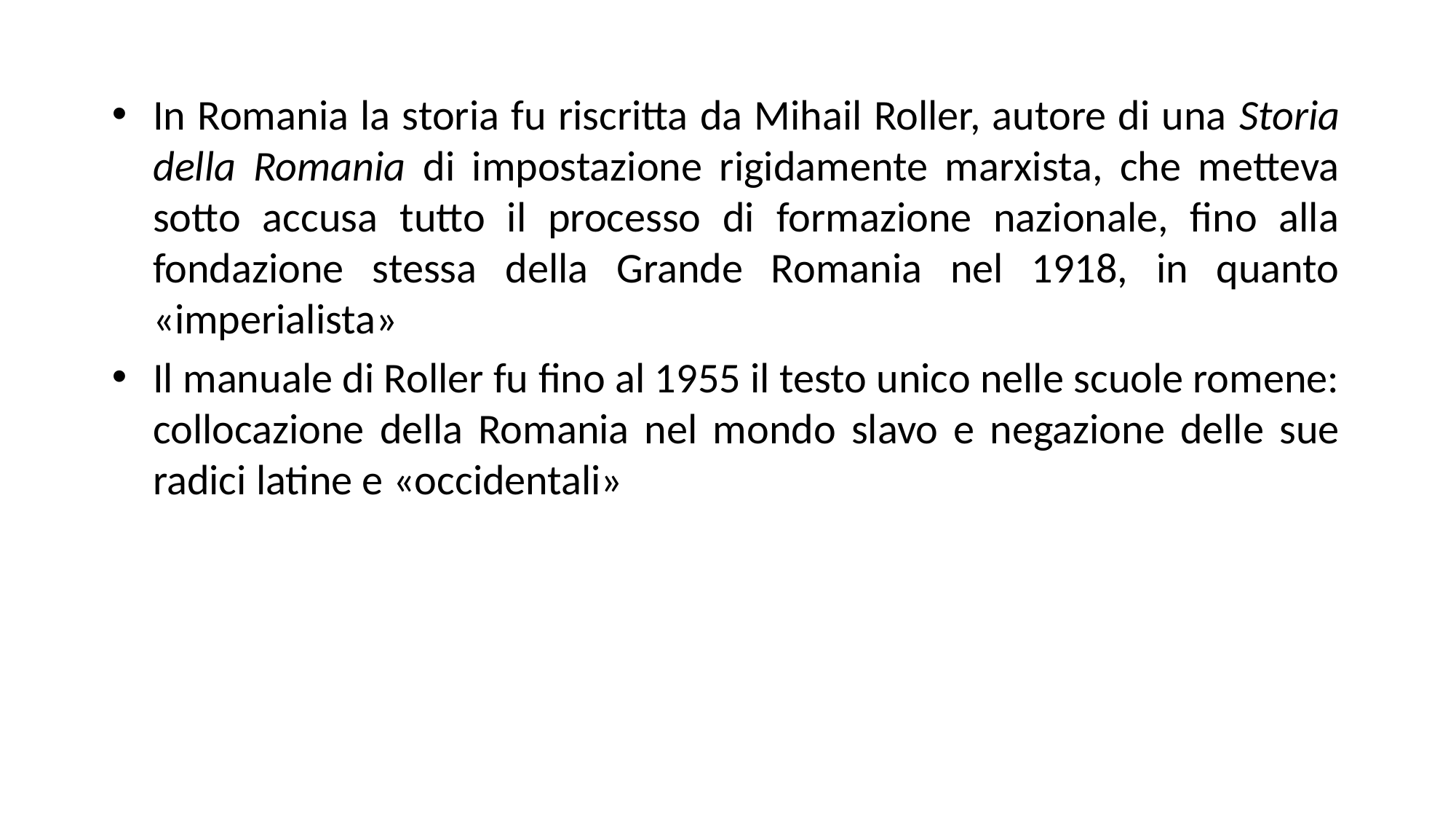

In Romania la storia fu riscritta da Mihail Roller, autore di una Storia della Romania di impostazione rigidamente marxista, che metteva sotto accusa tutto il processo di formazione nazionale, fino alla fondazione stessa della Grande Romania nel 1918, in quanto «imperialista»
Il manuale di Roller fu fino al 1955 il testo unico nelle scuole romene: collocazione della Romania nel mondo slavo e negazione delle sue radici latine e «occidentali»